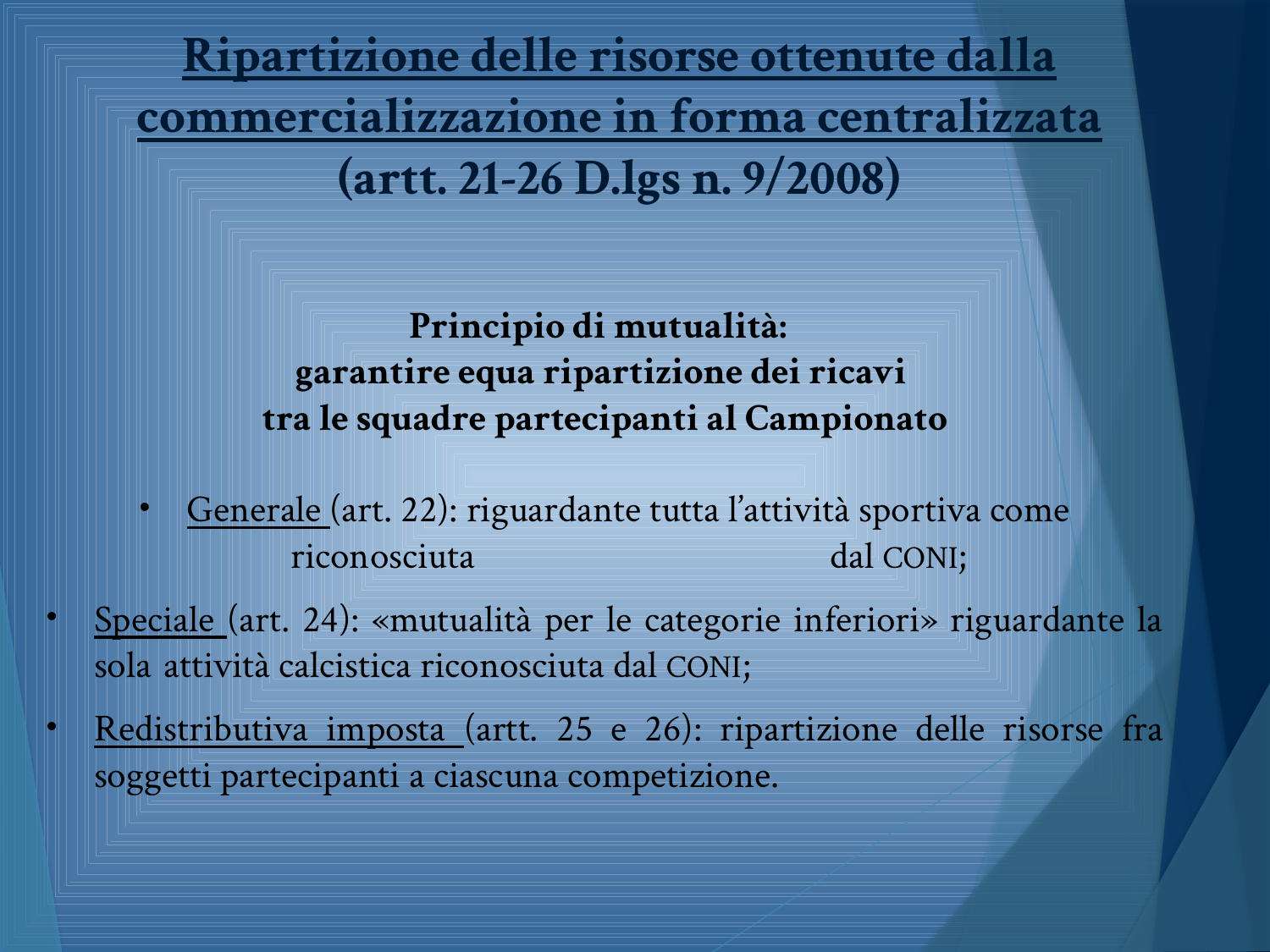

# Ripartizione delle risorse ottenute dalla commercializzazione in forma centralizzata (artt. 21-26 D.lgs n. 9/2008)
Principio di mutualità:
garantire equa ripartizione dei ricavi
tra le squadre partecipanti al Campionato

Generale (art. 22): riguardante tutta l’attività sportiva come riconosciuta 						  dal CONI;
Speciale (art. 24): «mutualità per le categorie inferiori» riguardante la sola 	attività calcistica riconosciuta dal CONI;
Redistributiva imposta (artt. 25 e 26): ripartizione delle risorse fra soggetti	partecipanti a ciascuna competizione.